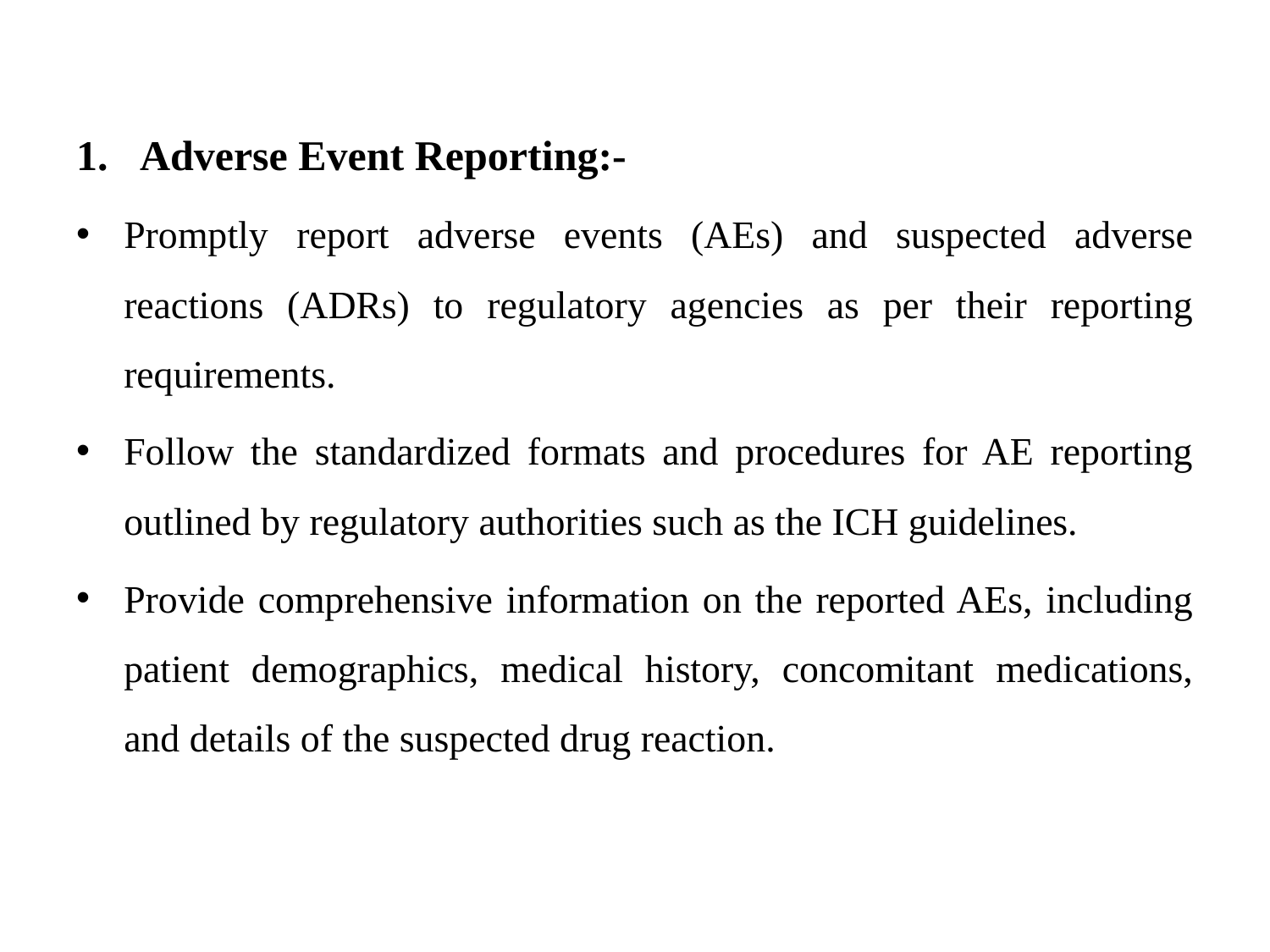

Adverse Event Reporting:-
Promptly report adverse events (AEs) and suspected adverse reactions (ADRs) to regulatory agencies as per their reporting requirements.
Follow the standardized formats and procedures for AE reporting outlined by regulatory authorities such as the ICH guidelines.
Provide comprehensive information on the reported AEs, including patient demographics, medical history, concomitant medications, and details of the suspected drug reaction.